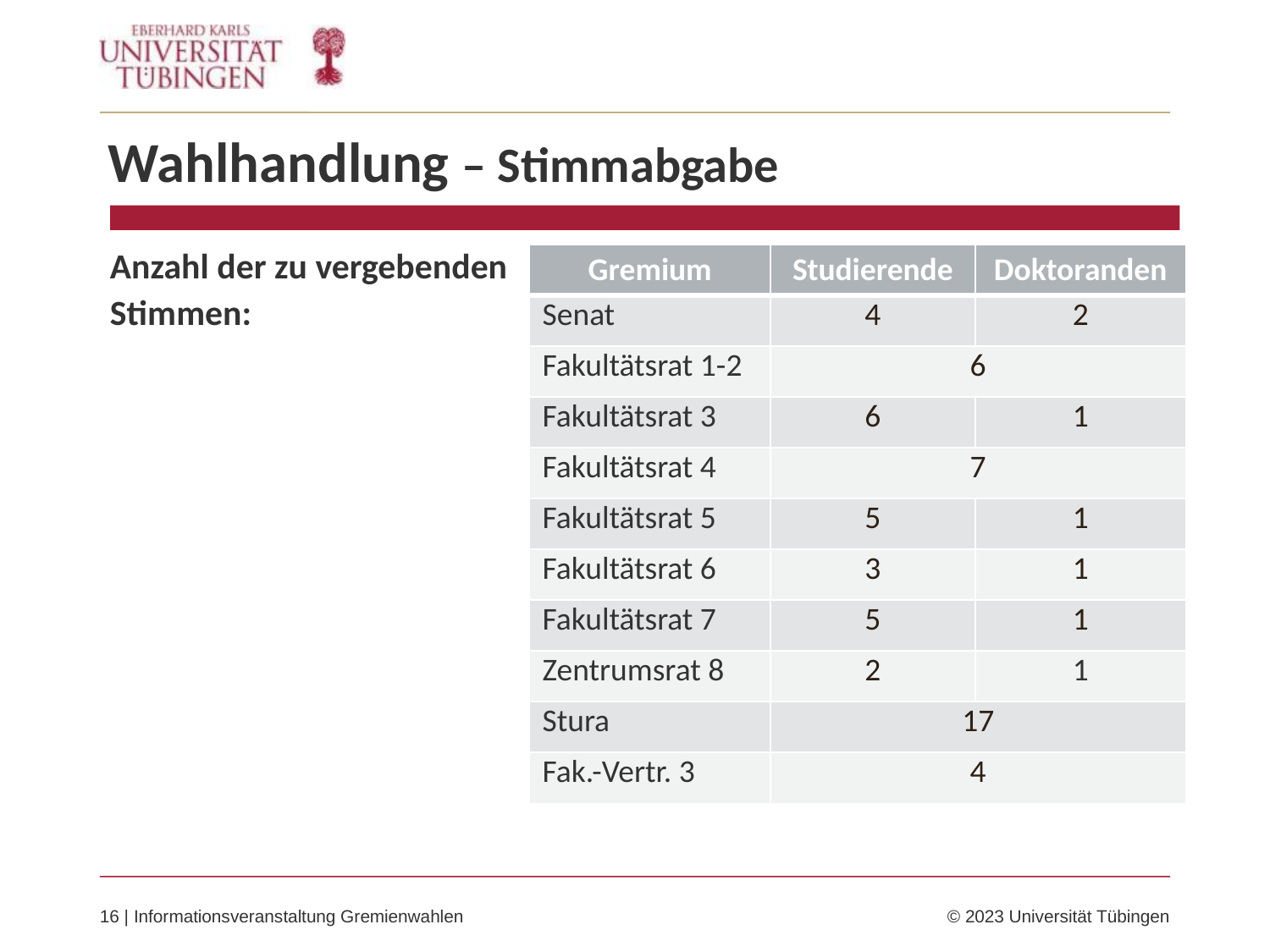

Wahlhandlung – Stimmabgabe

Anzahl der zu vergebenden
Stimmen:
| Gremium | Studierende | Doktoranden |
| --- | --- | --- |
| Senat | 4 | 2 |
| Fakultätsrat 1-2 | 6 |  |
| Fakultätsrat 3 | 6 | 1 |
| Fakultätsrat 4 | 7 |  |
| Fakultätsrat 5 | 5 | 1 |
| Fakultätsrat 6 | 3 | 1 |
| Fakultätsrat 7 | 5 | 1 |
| Zentrumsrat 8 | 2 | 1 |
| Stura | 17 |  |
| Fak.-Vertr. 3 | 4 |  |
16 | Informationsveranstaltung Gremienwahlen	© 2023 Universität Tübingen